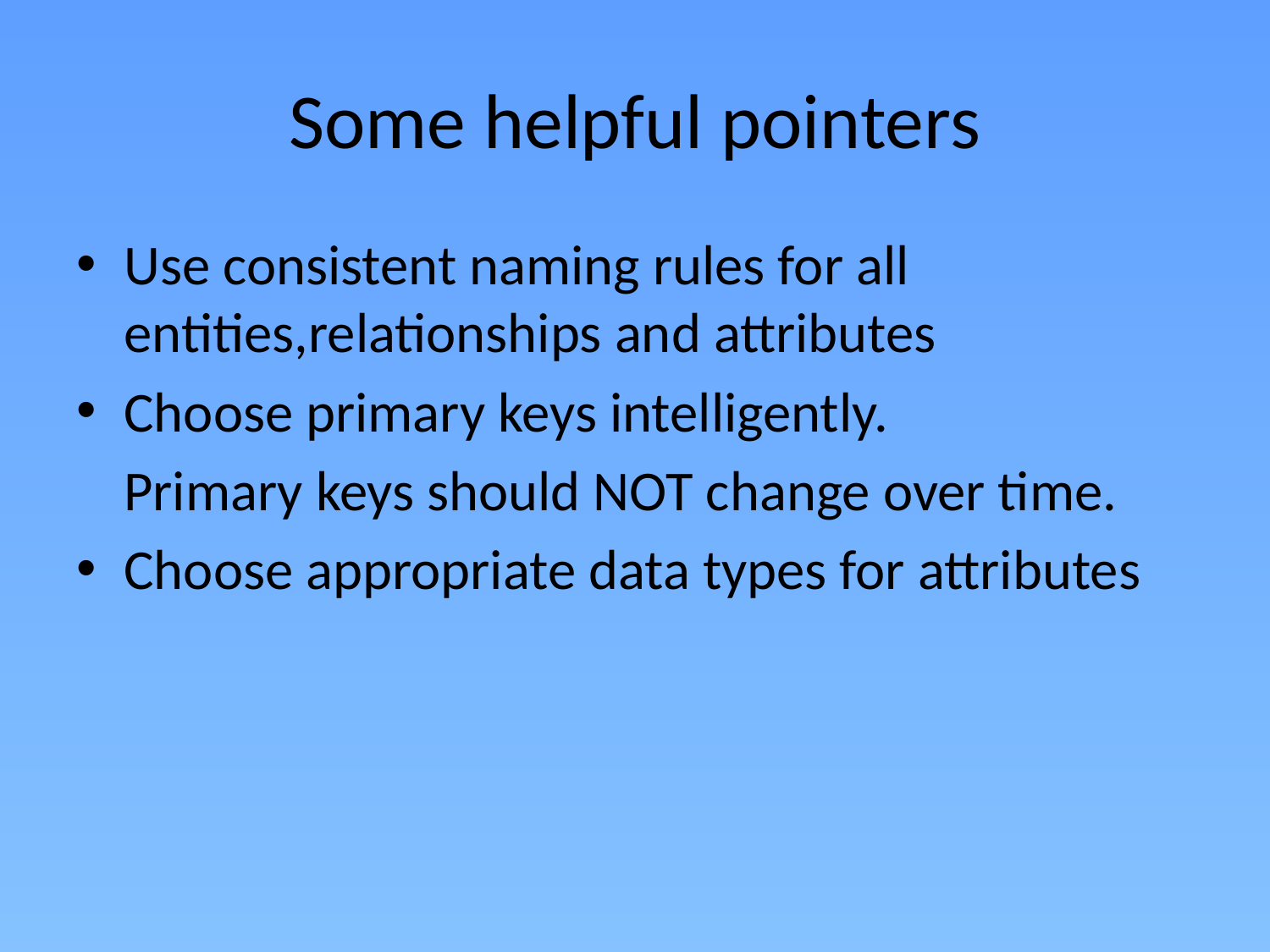

# Some helpful pointers
Use consistent naming rules for all entities,relationships and attributes
Choose primary keys intelligently.
	Primary keys should NOT change over time.
Choose appropriate data types for attributes